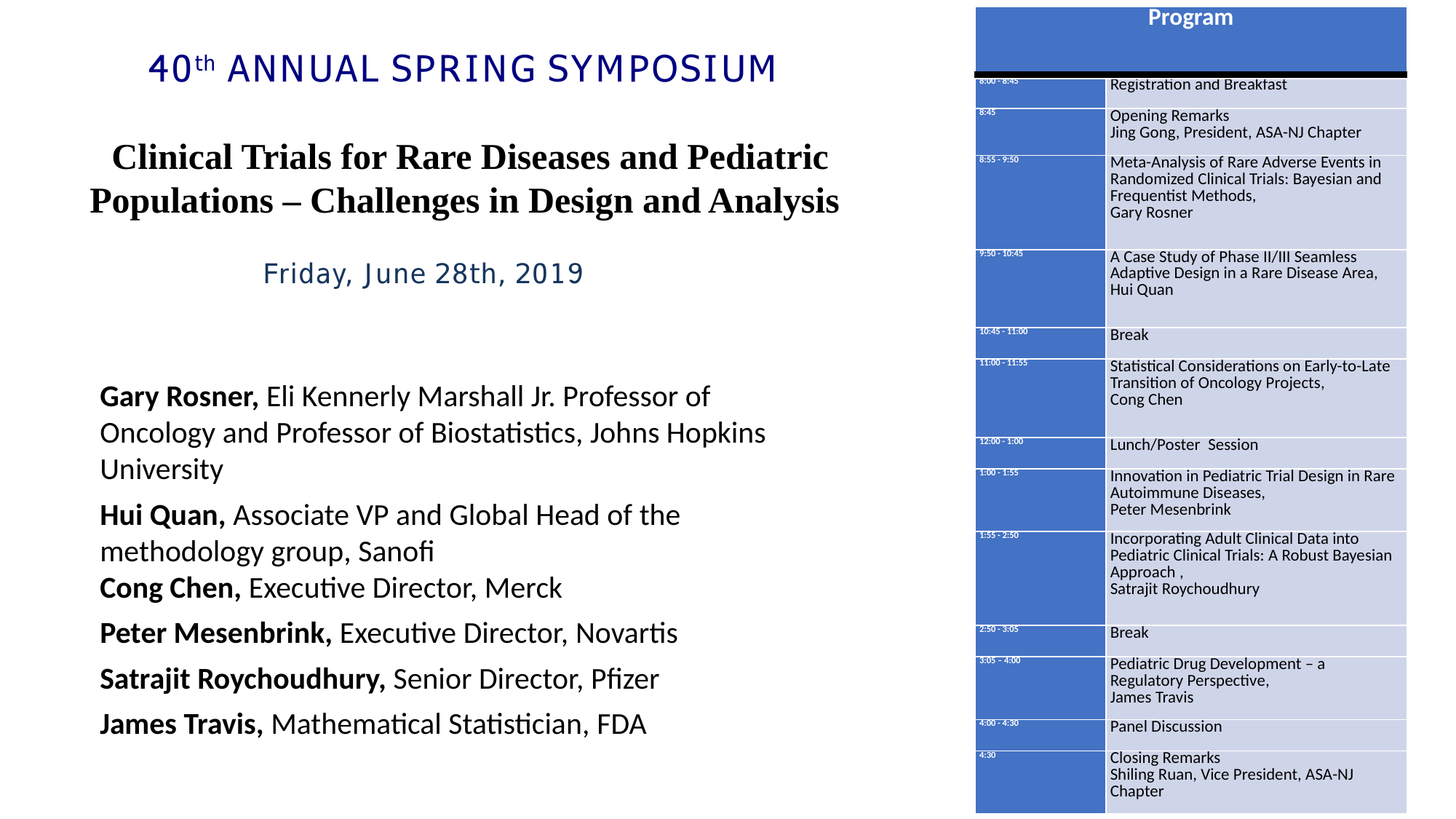

| Program |  |
| --- | --- |
| 8:00 - 8:45 | Registration and Breakfast |
| 8:45 | Opening Remarks Jing Gong, President, ASA-NJ Chapter |
| 8:55 - 9:50 | Meta-Analysis of Rare Adverse Events in Randomized Clinical Trials: Bayesian and Frequentist Methods, Gary Rosner |
| 9:50 - 10:45 | A Case Study of Phase II/III Seamless Adaptive Design in a Rare Disease Area, Hui Quan |
| 10:45 - 11:00 | Break |
| 11:00 - 11:55 | Statistical Considerations on Early-to-Late Transition of Oncology Projects, Cong Chen |
| 12:00 - 1:00 | Lunch/Poster  Session |
| 1:00 - 1:55 | Innovation in Pediatric Trial Design in Rare Autoimmune Diseases,   Peter Mesenbrink |
| 1:55 - 2:50 | Incorporating Adult Clinical Data into Pediatric Clinical Trials: A Robust Bayesian Approach , Satrajit Roychoudhury |
| 2:50 - 3:05 | Break |
| 3:05 – 4:00 | Pediatric Drug Development – a Regulatory Perspective,   James Travis |
| 4:00 - 4:30 | Panel Discussion |
| 4:30 | Closing Remarks Shiling Ruan, Vice President, ASA-NJ Chapter |
40th ANNUAL SPRING SYMPOSIUM

 Clinical Trials for Rare Diseases and Pediatric Populations – Challenges in Design and Analysis

Friday, June 28th, 2019
Gary Rosner, Eli Kennerly Marshall Jr. Professor of Oncology and Professor of Biostatistics, Johns Hopkins University
Hui Quan, Associate VP and Global Head of the methodology group, Sanofi
Cong Chen, Executive Director, Merck
Peter Mesenbrink, Executive Director, Novartis
Satrajit Roychoudhury, Senior Director, Pfizer
James Travis, Mathematical Statistician, FDA